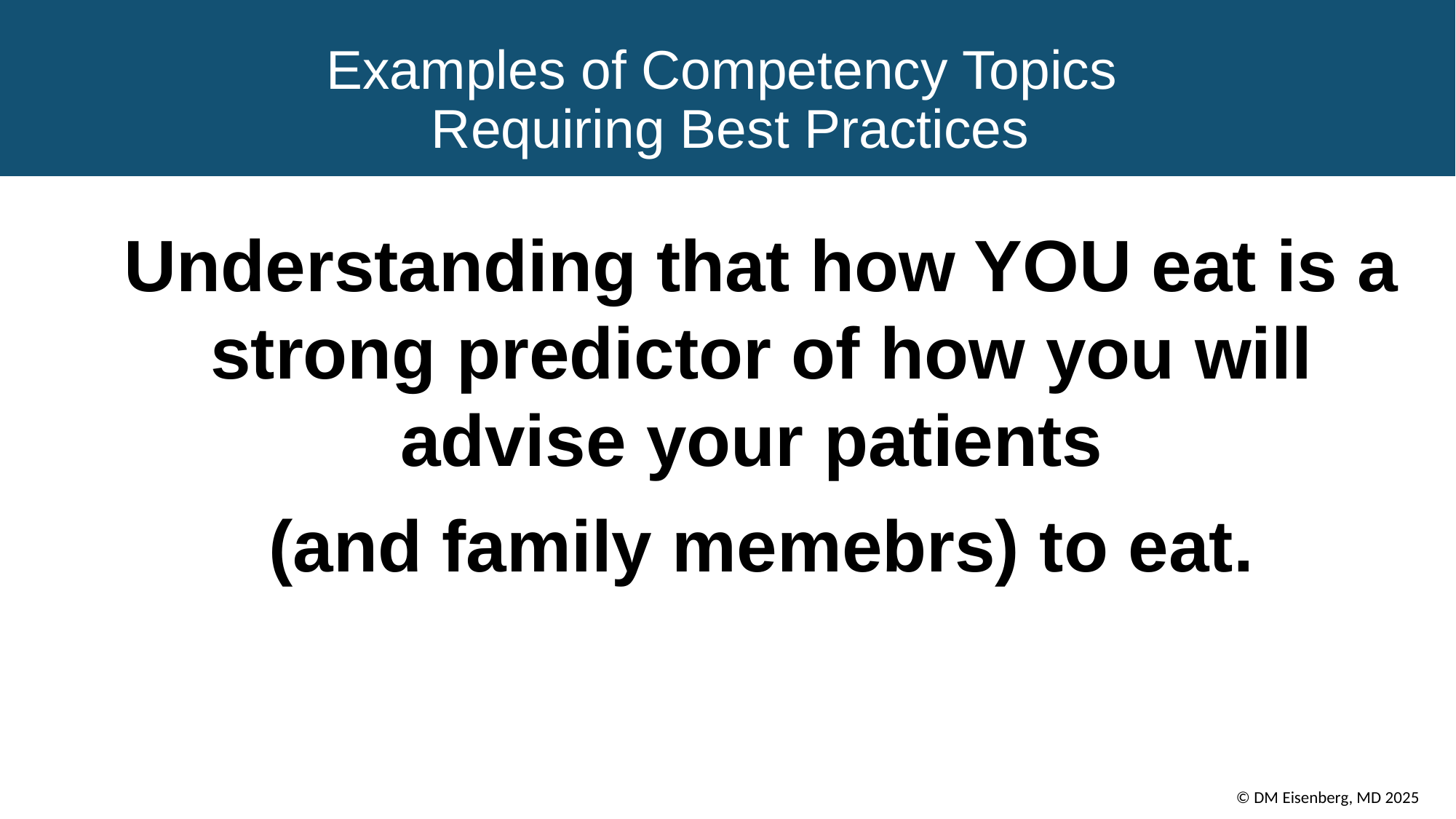

# Examples of Competency Topics Requiring Best Practices
Understanding that how YOU eat is a strong predictor of how you will advise your patients
(and family memebrs) to eat.